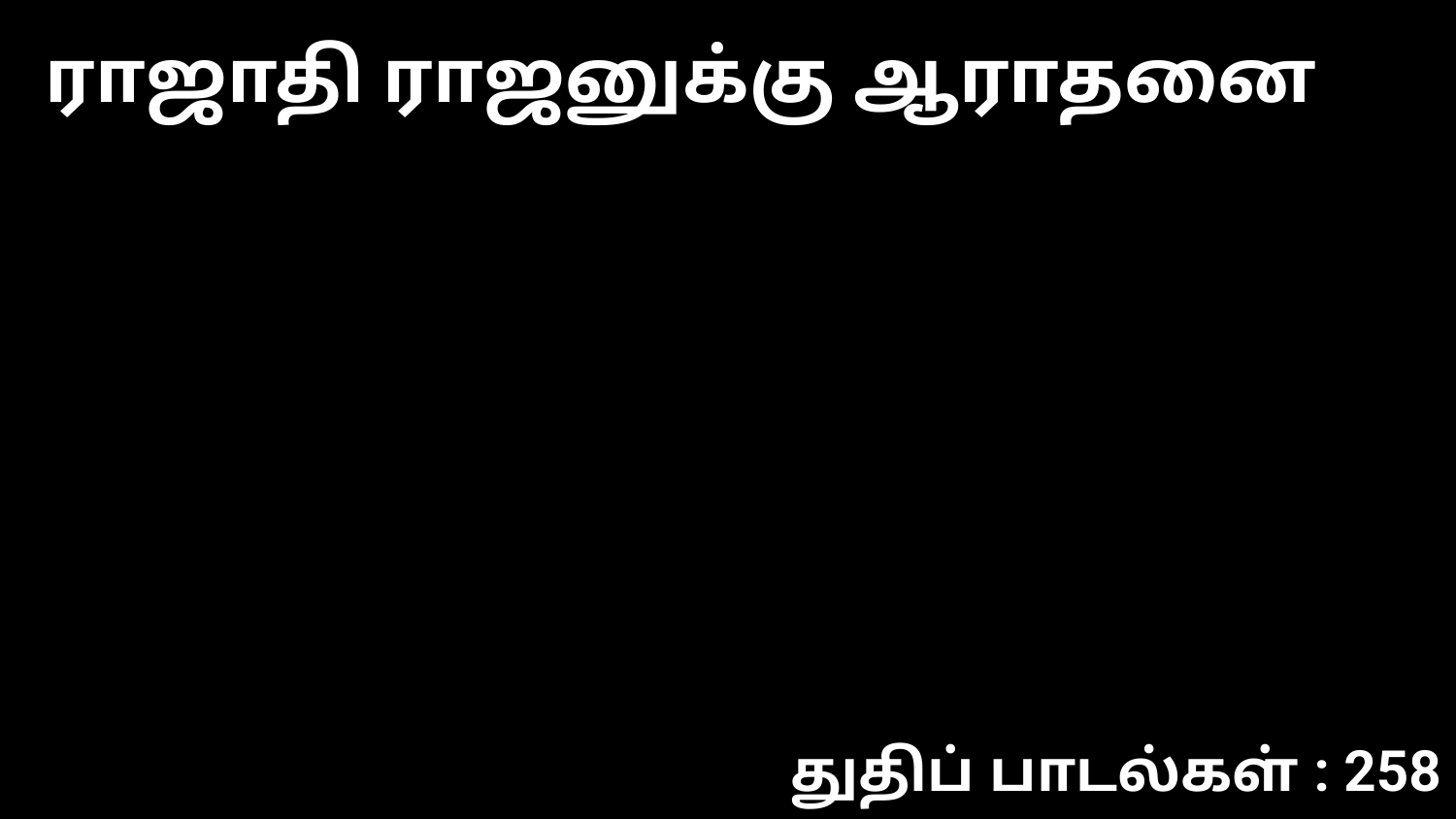

ராஜாதி ராஜனுக்கு ஆராதனை
துதிப் பாடல்கள் : 258